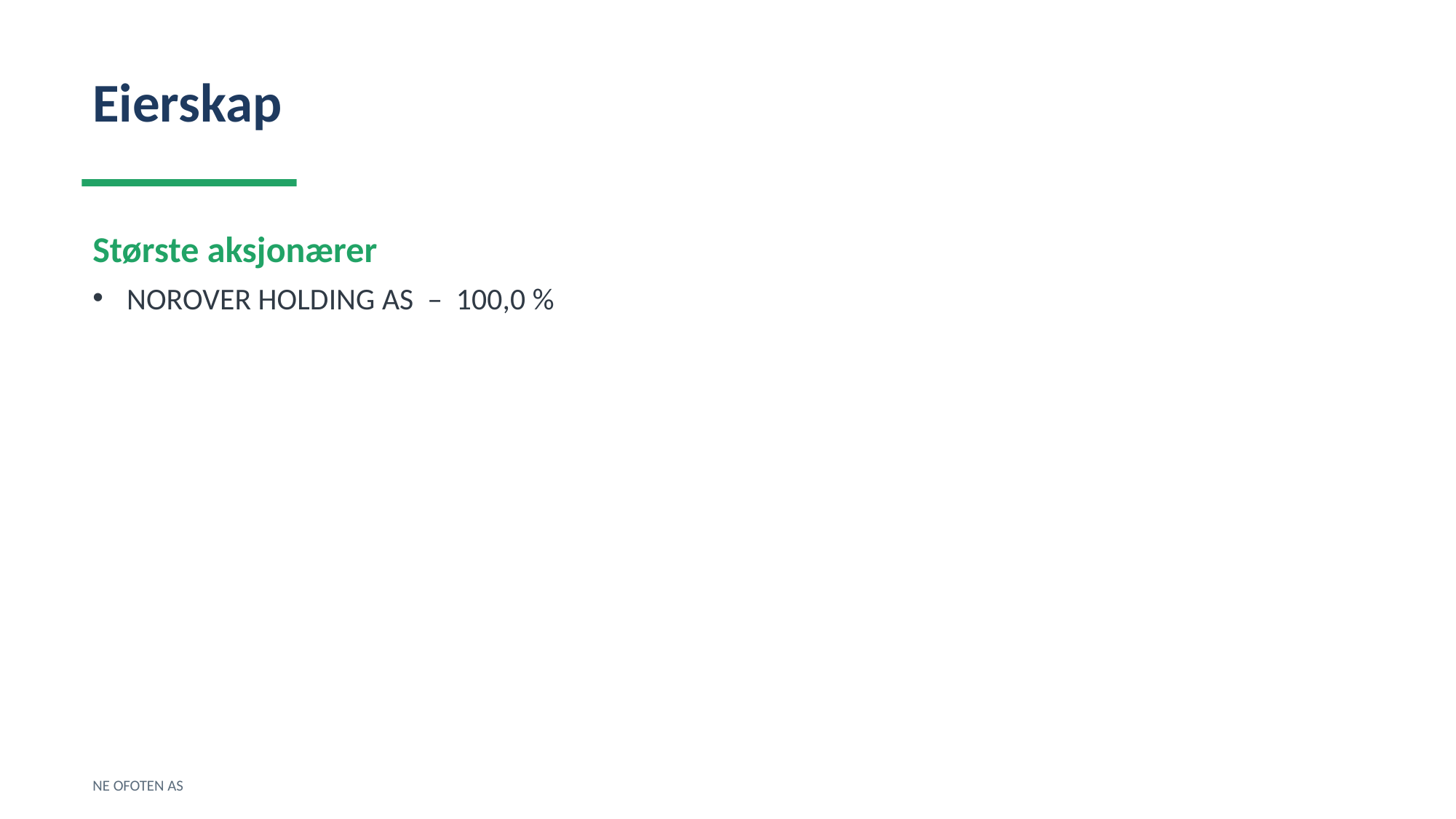

Eierskap

Største aksjonærer
NOROVER HOLDING AS  –  100,0 %
NE OFOTEN AS